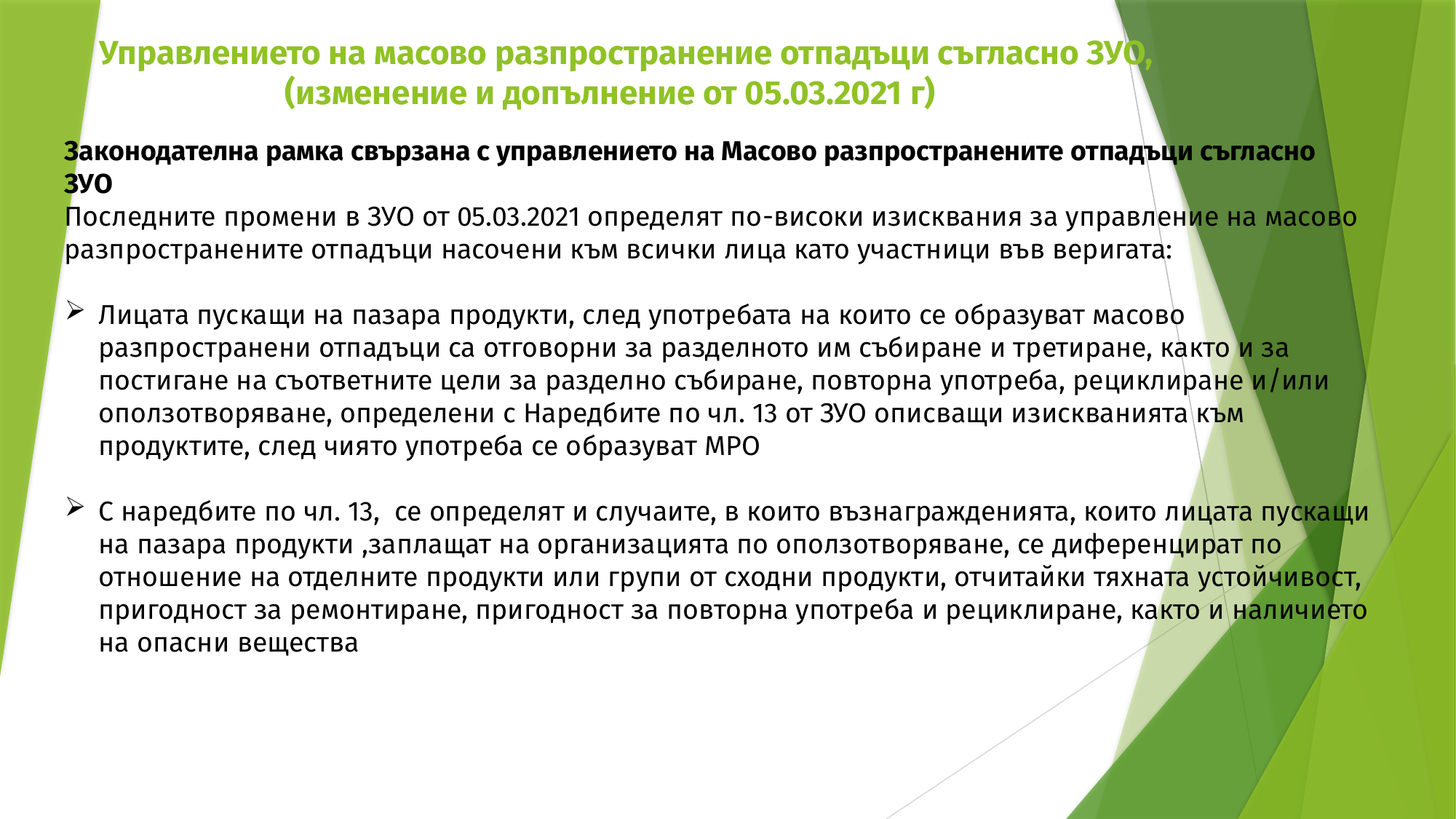

# Управлението на масово разпространение отпадъци съгласно ЗУО, (изменение и допълнение от 05.03.2021 г)
Законодателна рамка свързана с управлението на Масово разпространените отпадъци съгласно ЗУО
Последните промени в ЗУО от 05.03.2021 определят по-високи изисквания за управление на масово разпространените отпадъци насочени към всички лица като участници във веригата:

Лицата пускащи на пазара продукти, след употребата на които се образуват масово разпространени отпадъци са отговорни за разделното им събиране и третиране, както и за постигане на съответните цели за разделно събиране, повторна употреба, рециклиране и/или оползотворяване, определени с Наредбите по чл. 13 от ЗУО описващи изискванията към продуктите, след чиято употреба се образуват МРО

С наредбите по чл. 13,  се определят и случаите, в които възнагражденията, които лицата пускащи на пазара продукти ,заплащат на организацията по оползотворяване, се диференцират по отношение на отделните продукти или групи от сходни продукти, отчитайки тяхната устойчивост, пригодност за ремонтиране, пригодност за повторна употреба и рециклиране, както и наличието на опасни вещества